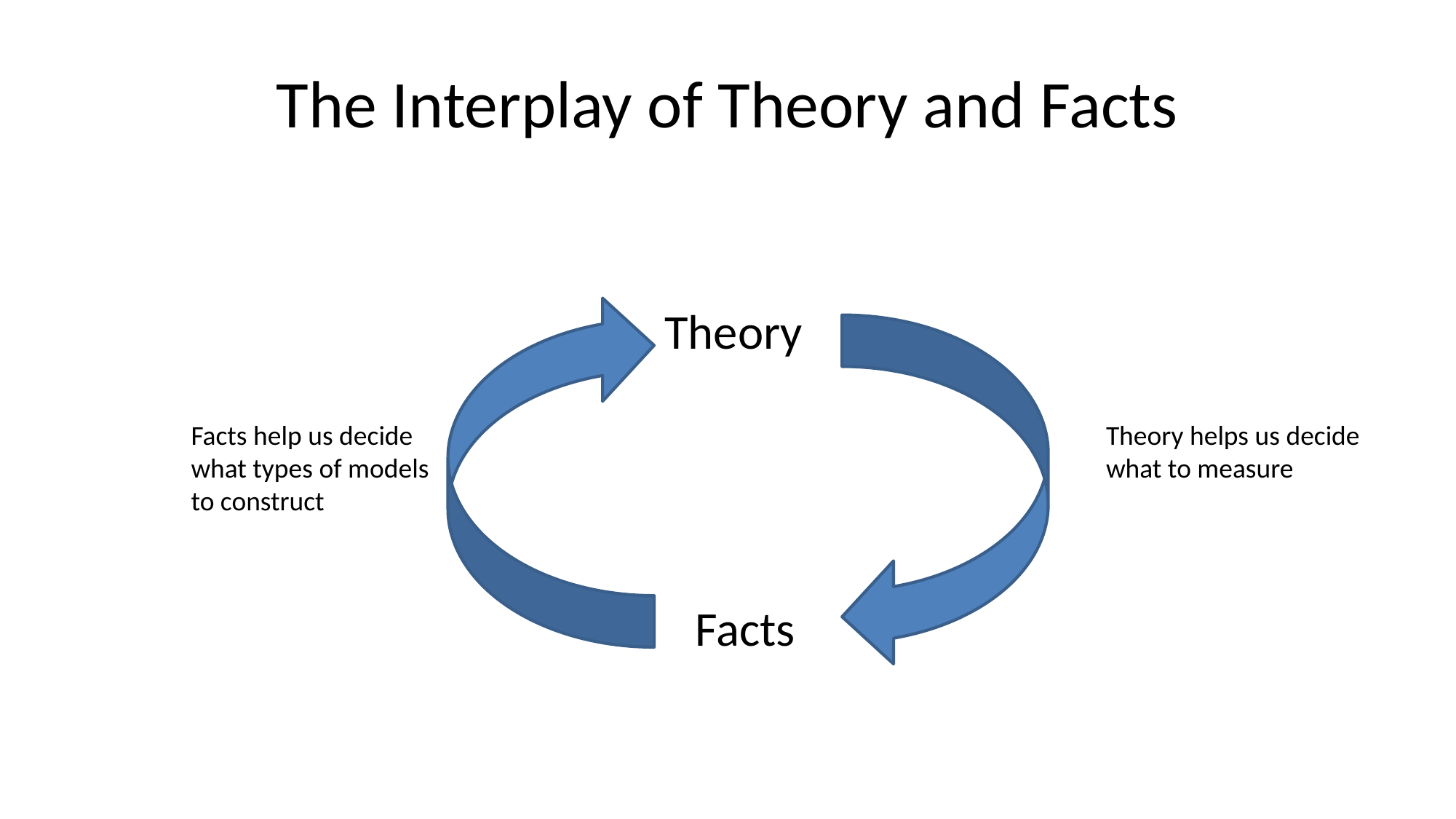

# The Interplay of Theory and Facts

Theory

Facts help us decide
what types of models
to construct
Theory helps us decide
what to measure
Facts